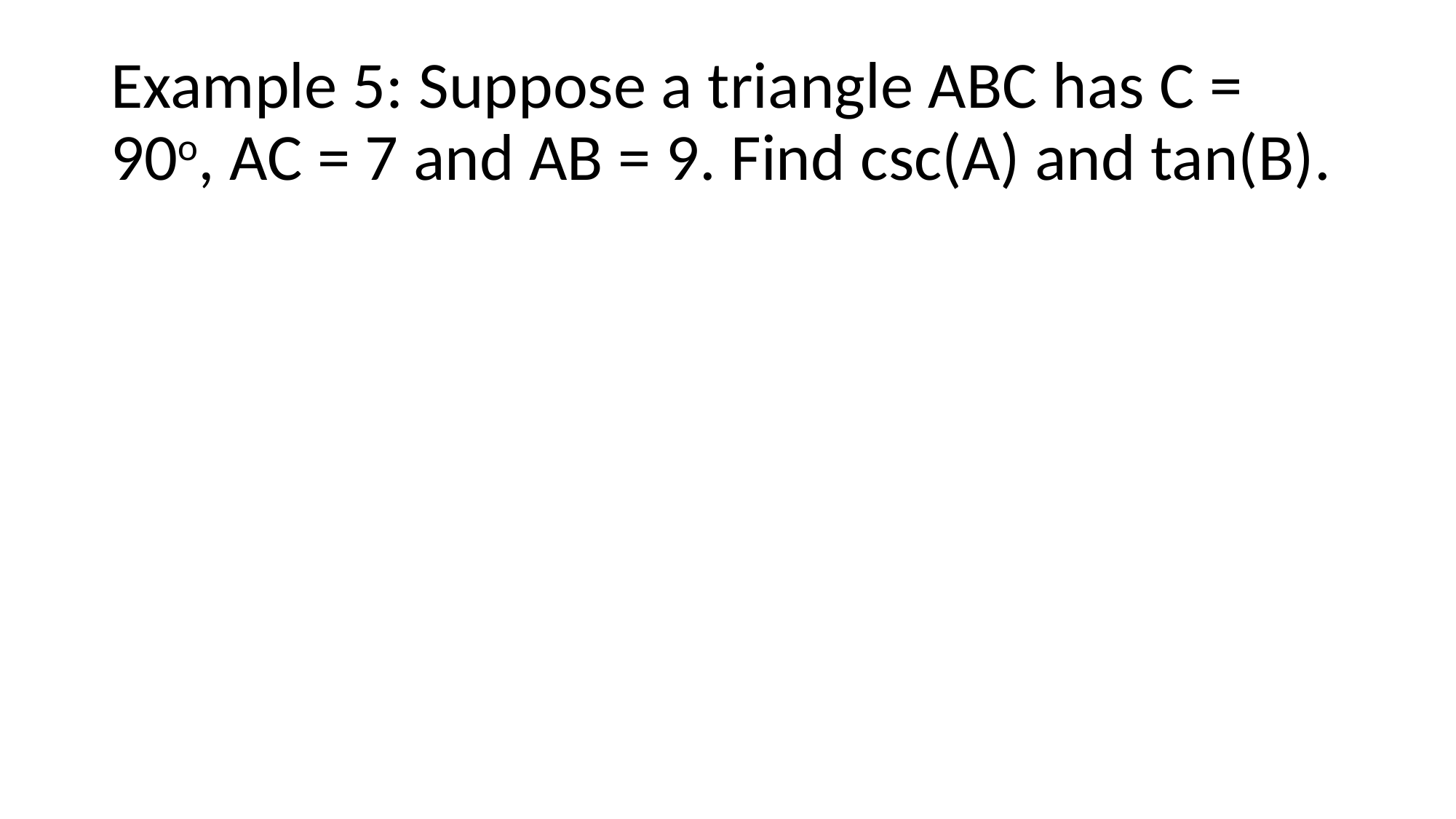

# Example 5: Suppose a triangle ABC has C = 90o, AC = 7 and AB = 9. Find csc(A) and tan(B).